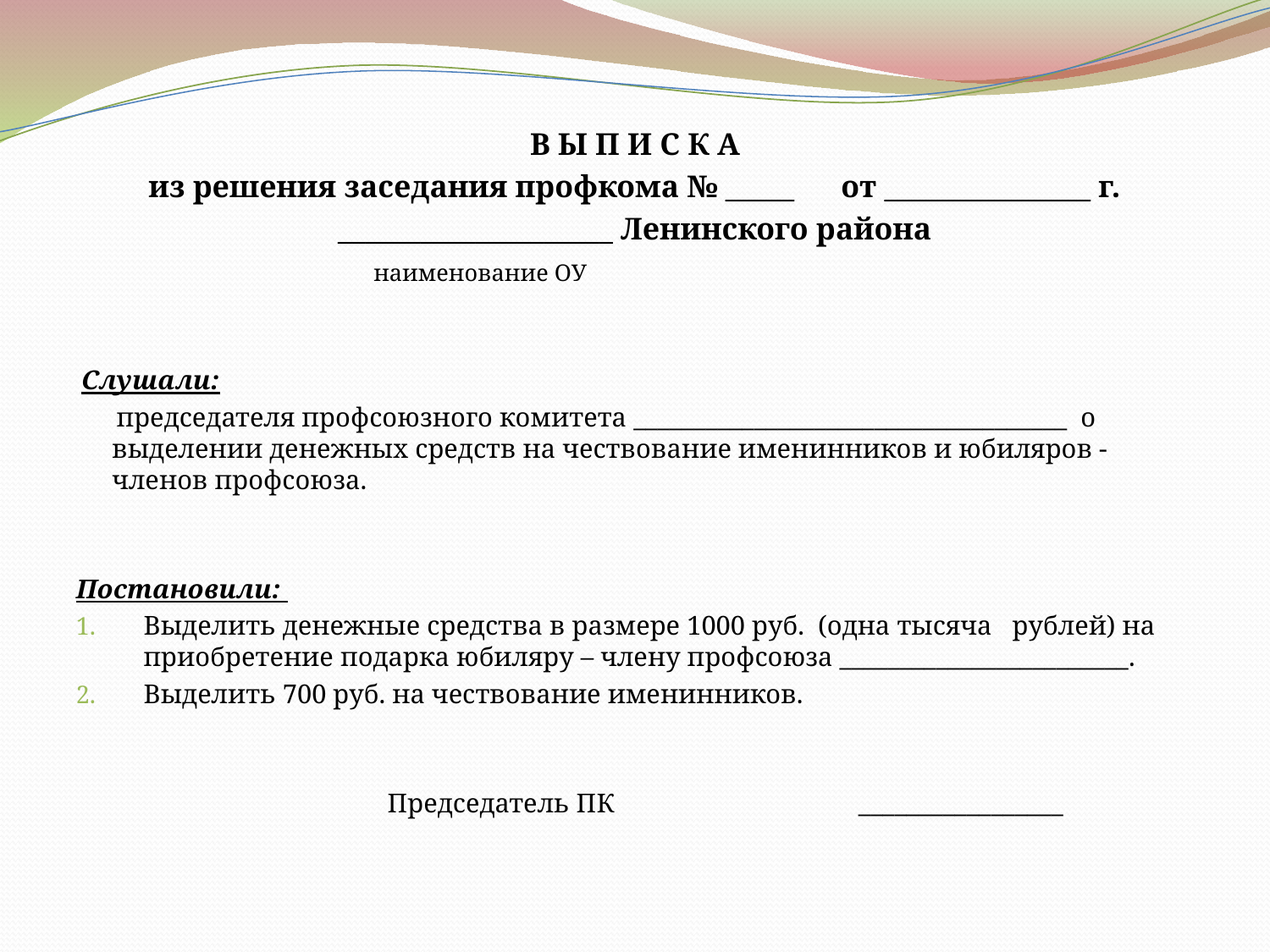

#
В Ы П И С К А
из решения заседания профкома № _____      от _______________ г.
____________________ Ленинского района
                                      наименование ОУ

 Слушали:
      председателя профсоюзного комитета ____________________________________  о выделении денежных средств на чествование именинников и юбиляров - членов профсоюза.

Постановили:
Выделить денежные средства в размере 1000 руб.  (одна тысяча   рублей) на приобретение подарка юбиляру – члену профсоюза ________________________.
Выделить 700 руб. на чествование именинников.

                                              Председатель ПК                                    _________________